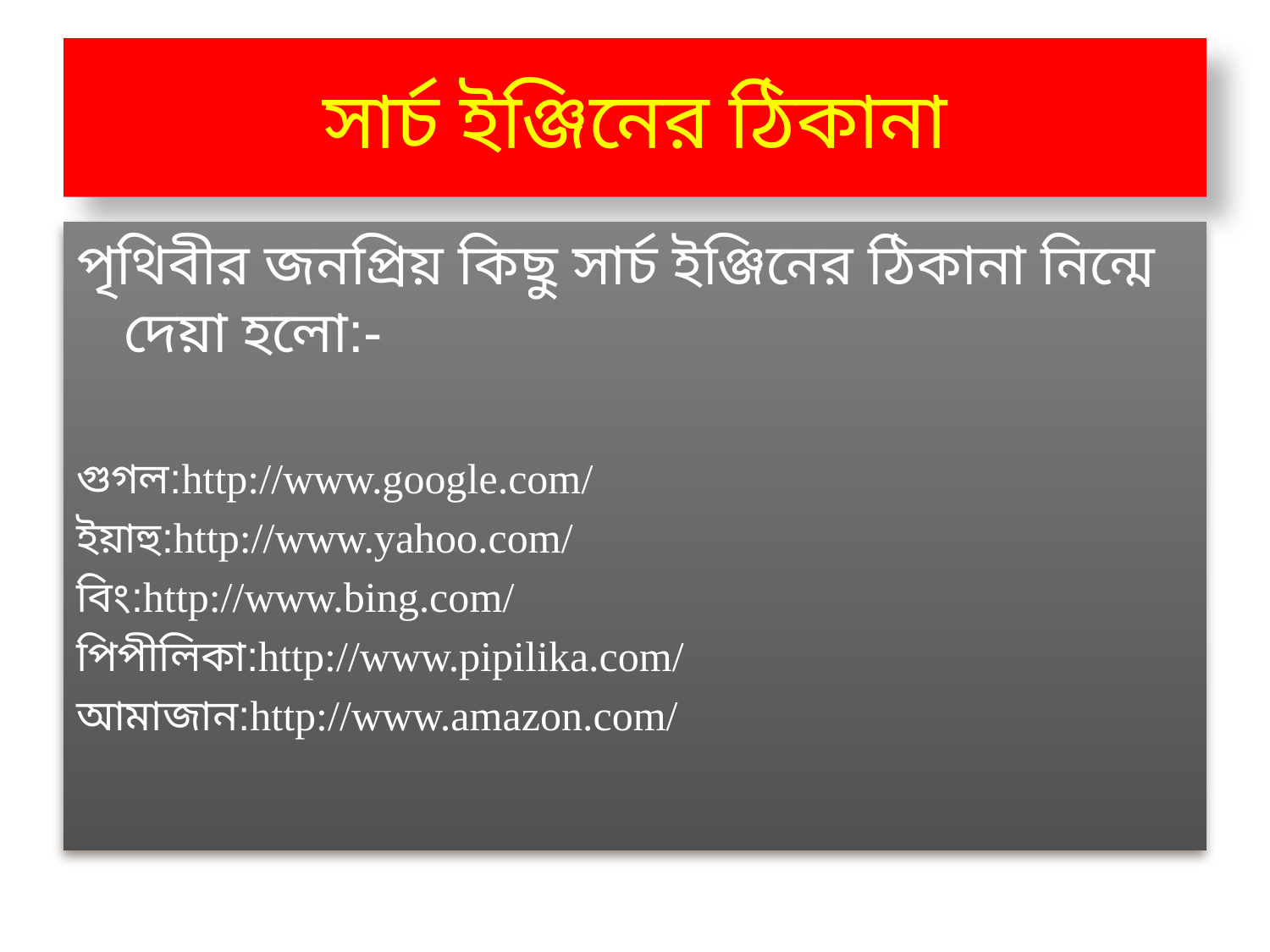

# সার্চ ইঞ্জিনের ঠিকানা
পৃথিবীর জনপ্রিয় কিছু সার্চ ইঞ্জিনের ঠিকানা নিন্মে দেয়া হলো:-

গুগল:http://www.google.com/
ইয়াহু:http://www.yahoo.com/
বিং:http://www.bing.com/
পিপীলিকা:http://www.pipilika.com/
আমাজান:http://www.amazon.com/